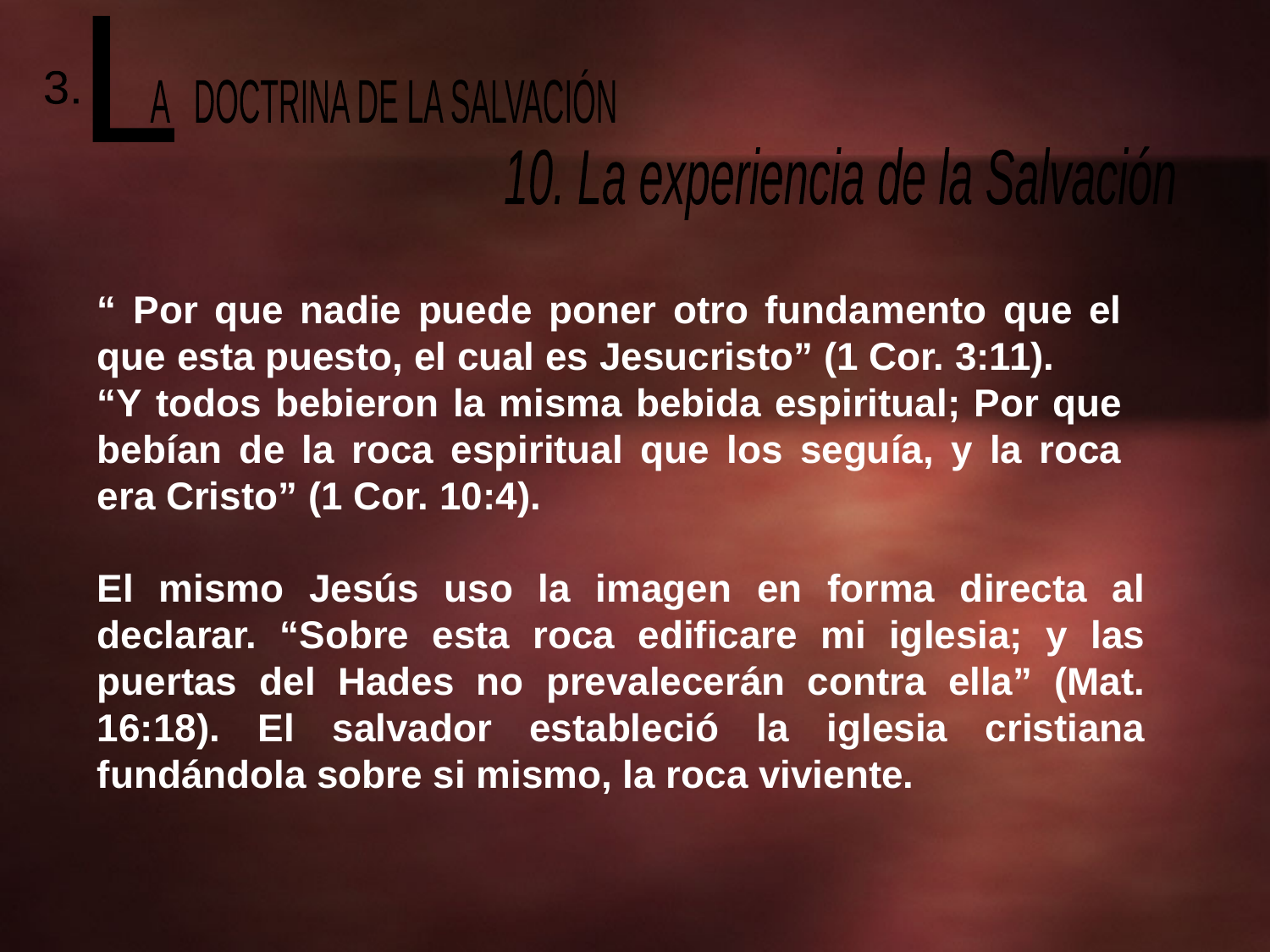

L
   A   DOCTRINA DE LA SALVACIÓN
3.
10. La experiencia de la Salvación
“ Por que nadie puede poner otro fundamento que el que esta puesto, el cual es Jesucristo” (1 Cor. 3:11).
“Y todos bebieron la misma bebida espiritual; Por que bebían de la roca espiritual que los seguía, y la roca era Cristo” (1 Cor. 10:4).
El mismo Jesús uso la imagen en forma directa al declarar. “Sobre esta roca edificare mi iglesia; y las puertas del Hades no prevalecerán contra ella” (Mat. 16:18). El salvador estableció la iglesia cristiana fundándola sobre si mismo, la roca viviente.